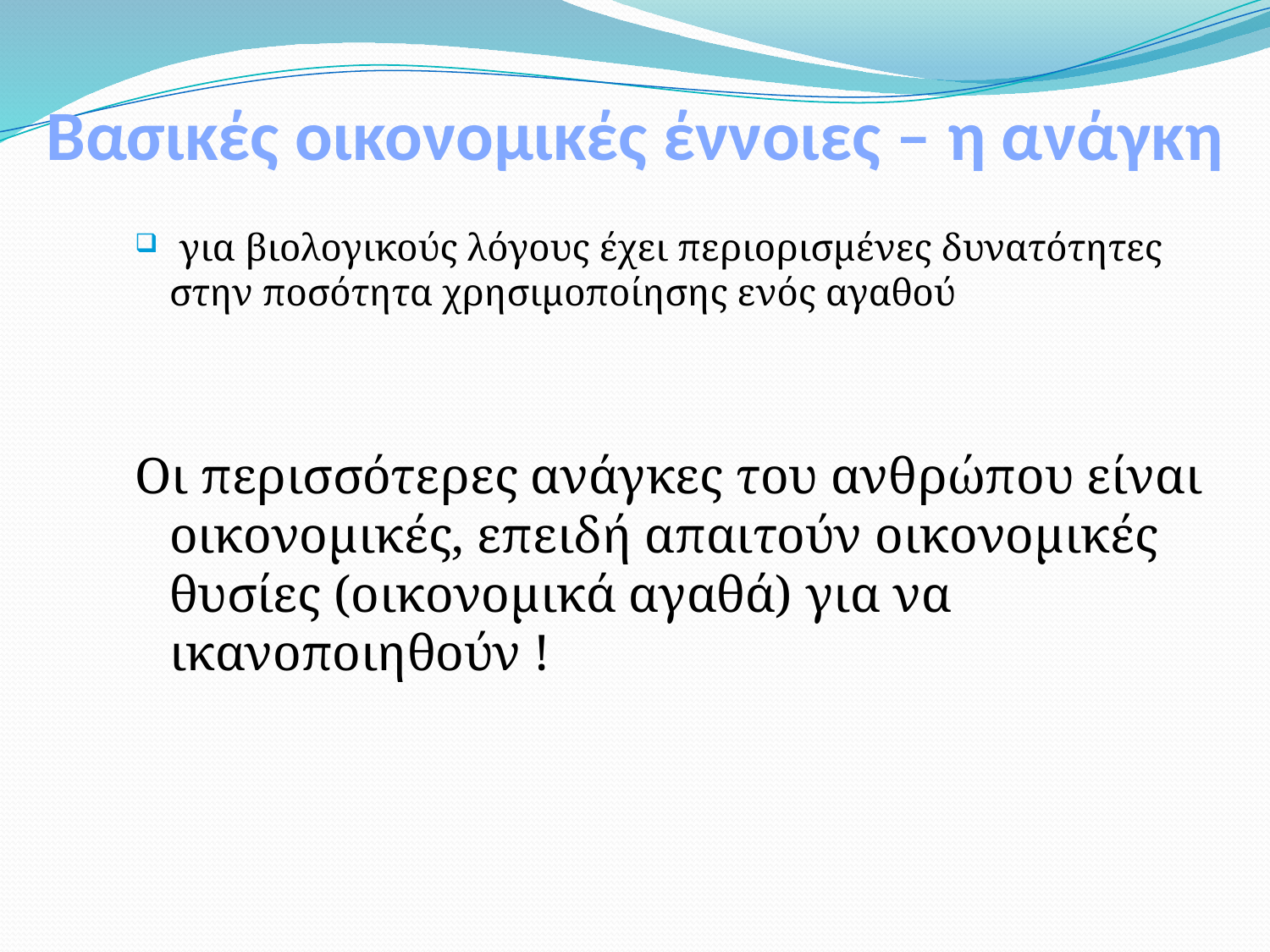

# Βασικές οικονομικές έννοιες – η ανάγκη
 για βιολογικούς λόγους έχει περιορισμένες δυνατότητες στην ποσότητα χρησιμοποίησης ενός αγαθού

Οι περισσότερες ανάγκες του ανθρώπου είναι οικονομικές, επειδή απαιτούν οικονομικές θυσίες (οικονομικά αγαθά) για να ικανοποιηθούν !